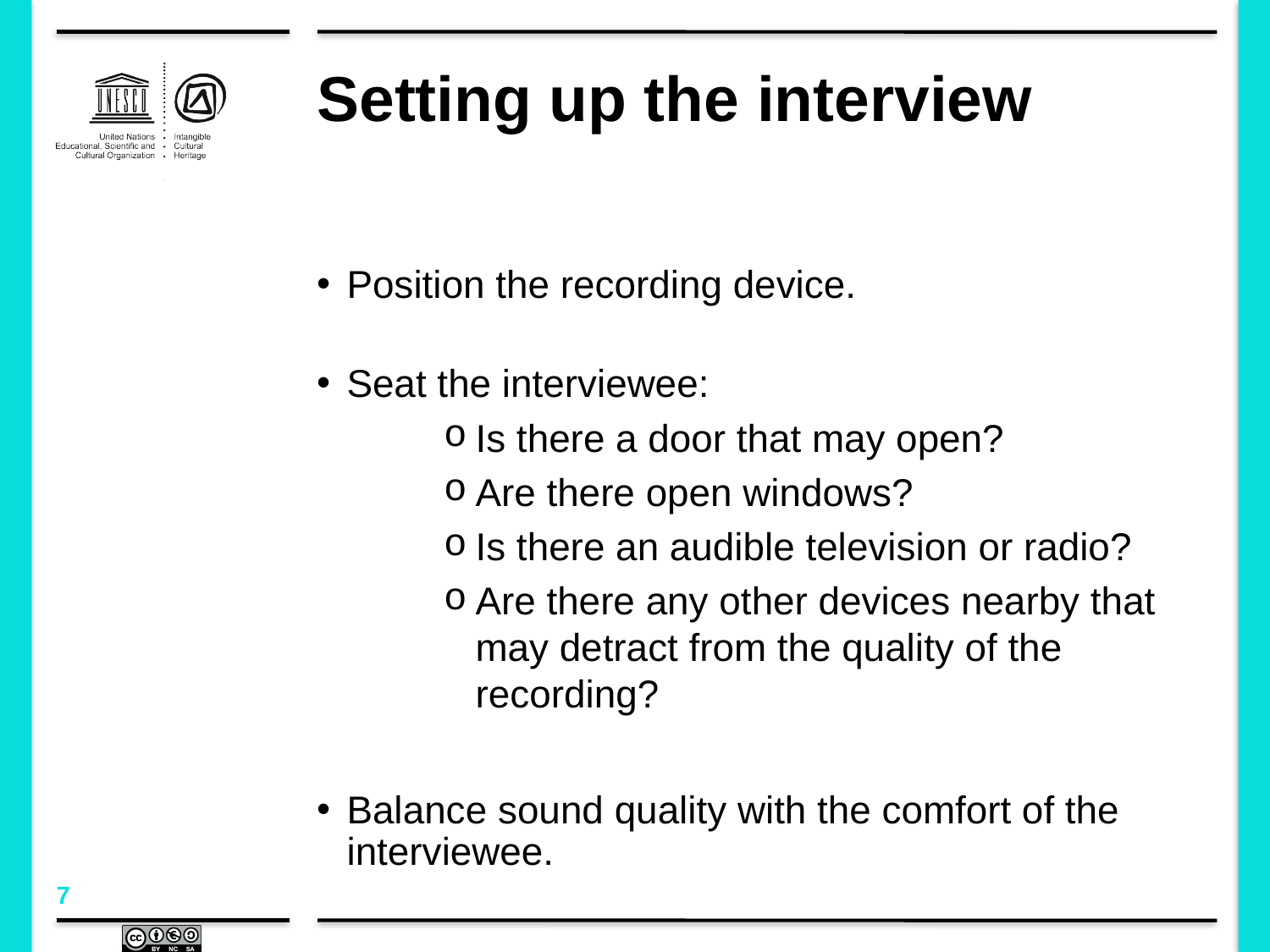

# Setting up the interview
Position the recording device.

Seat the interviewee:
Is there a door that may open?
Are there open windows?
Is there an audible television or radio?
Are there any other devices nearby that may detract from the quality of the recording?

Balance sound quality with the comfort of the interviewee.